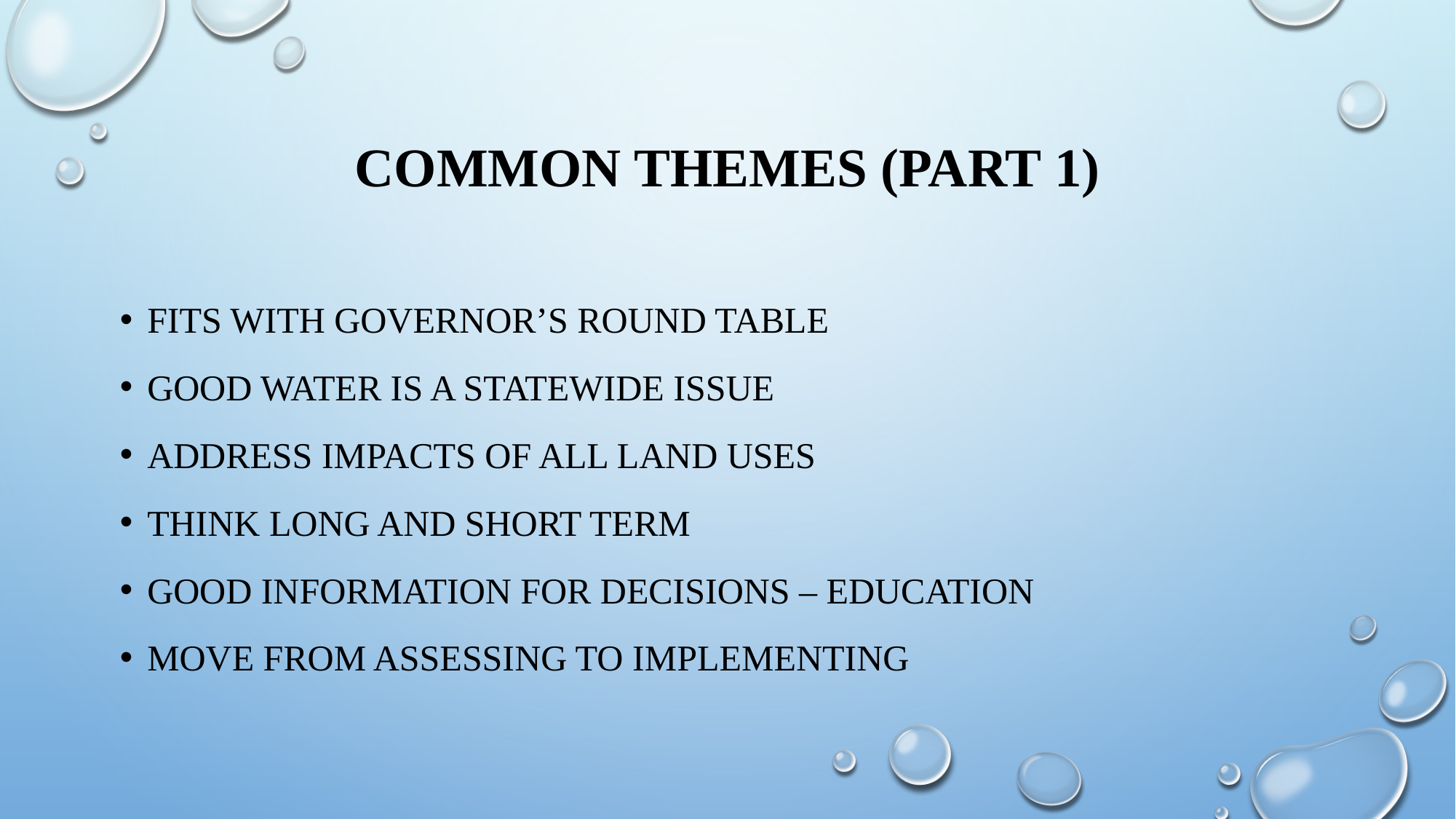

# Common themes (part 1)
Fits with governor’s round table
Good water Is a statewide issue
Address impacts of all land uses
Think long and short term
Good information for decisions – education
Move from assessing to implementing